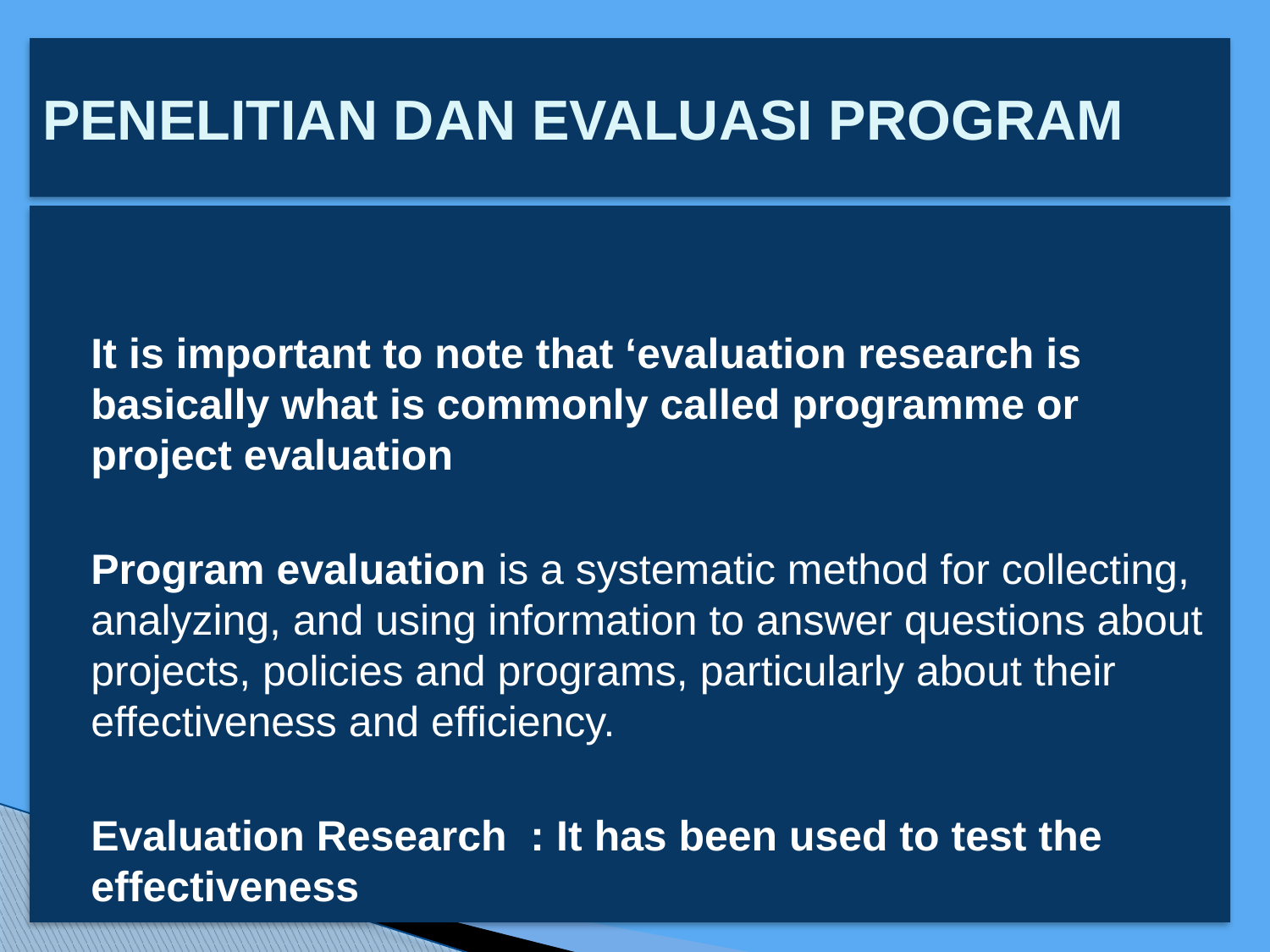

# PENELITIAN DAN EVALUASI PROGRAM

	It is important to note that ‘evaluation research is basically what is commonly called programme or project evaluation

	Program evaluation is a systematic method for collecting, analyzing, and using information to answer questions about projects, policies and programs, particularly about their effectiveness and efficiency.

	Evaluation Research  : It has been used to test the effectiveness